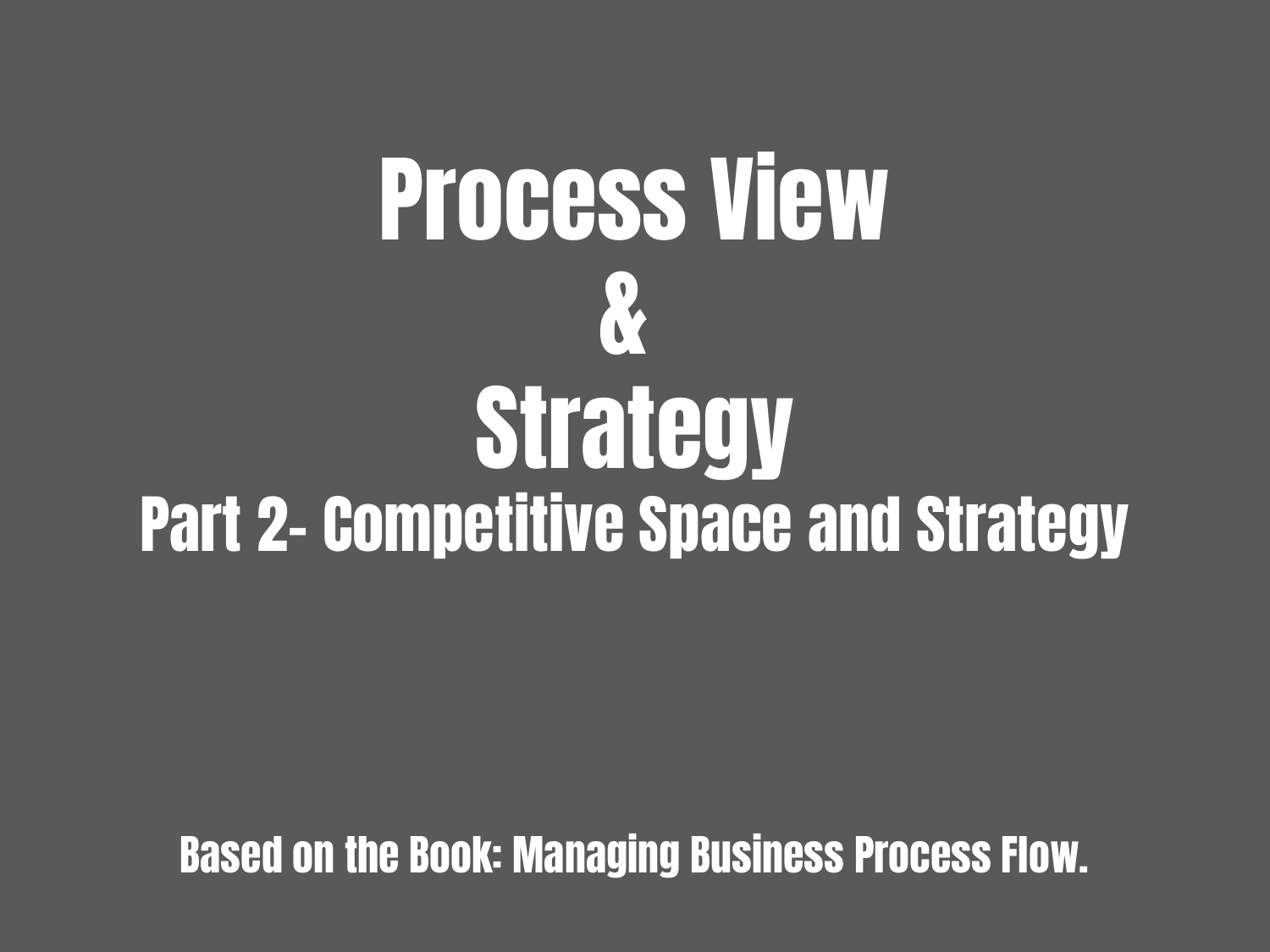

# Process View & Strategy Part 2- Competitive Space and Strategy Based on the Book: Managing Business Process Flow.